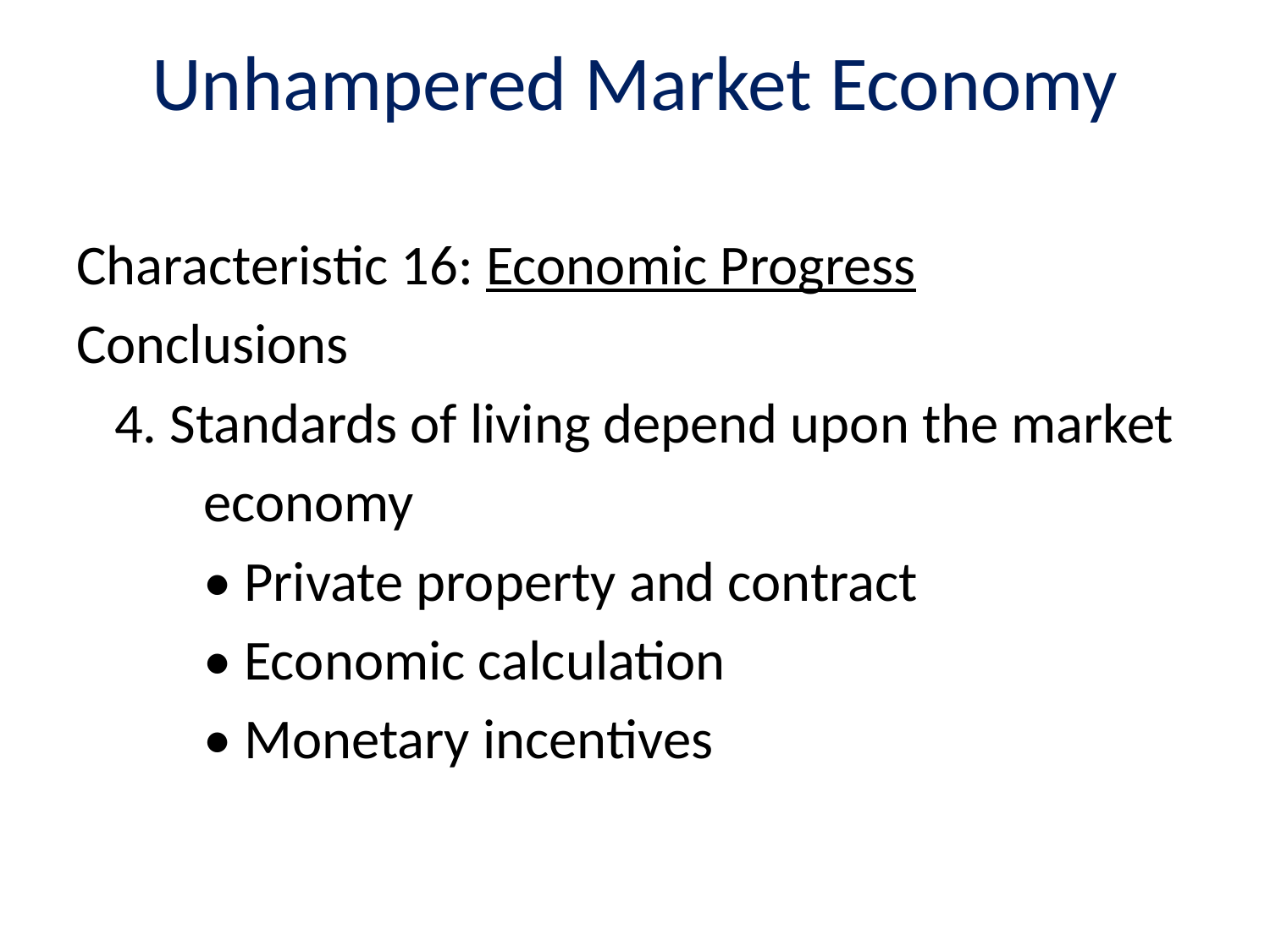

# Unhampered Market Economy
Characteristic 16: Economic Progress
Conclusions
   4. Standards of living depend upon the market
	economy
	• Private property and contract
	• Economic calculation
	• Monetary incentives